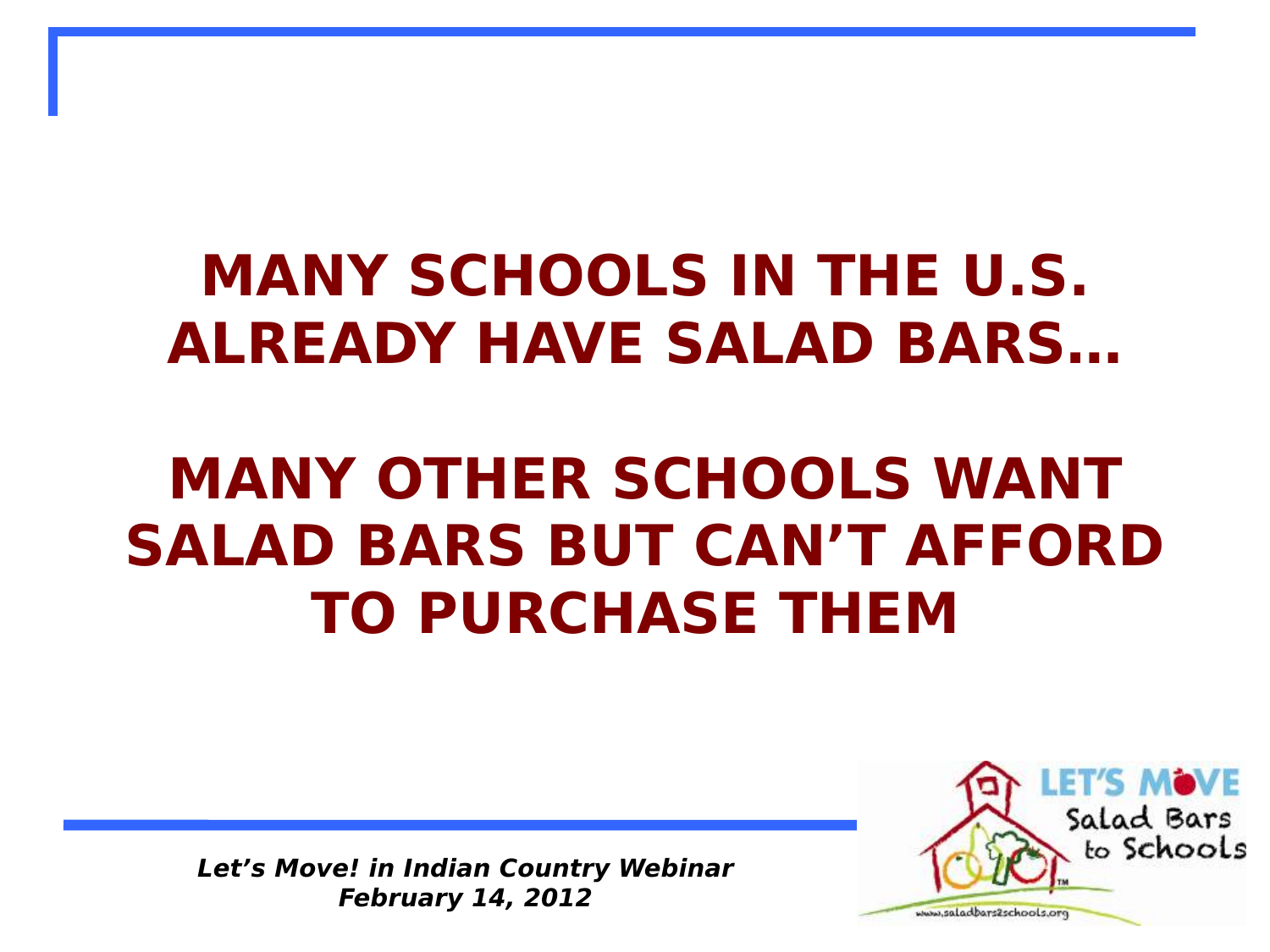

MANY SCHOOLS IN THE U.S. ALREADY HAVE SALAD BARS…
MANY OTHER SCHOOLS WANT SALAD BARS BUT CAN’T AFFORD TO PURCHASE THEM